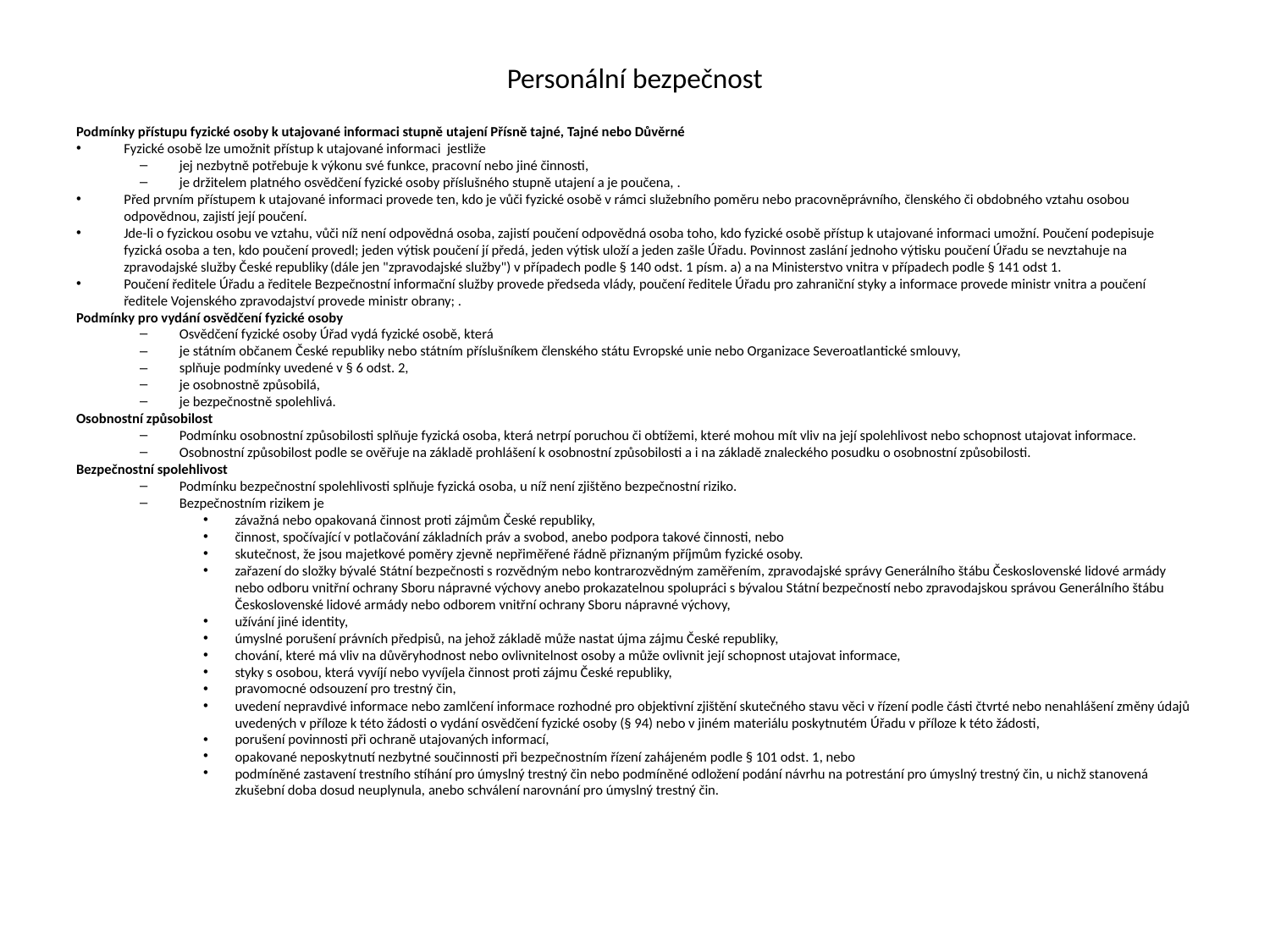

# Personální bezpečnost
Podmínky přístupu fyzické osoby k utajované informaci stupně utajení Přísně tajné, Tajné nebo Důvěrné
Fyzické osobě lze umožnit přístup k utajované informaci  jestliže
jej nezbytně potřebuje k výkonu své funkce, pracovní nebo jiné činnosti,
je držitelem platného osvědčení fyzické osoby příslušného stupně utajení a je poučena, .
Před prvním přístupem k utajované informaci provede ten, kdo je vůči fyzické osobě v rámci služebního poměru nebo pracovněprávního, členského či obdobného vztahu osobou odpovědnou, zajistí její poučení.
Jde-li o fyzickou osobu ve vztahu, vůči níž není odpovědná osoba, zajistí poučení odpovědná osoba toho, kdo fyzické osobě přístup k utajované informaci umožní. Poučení podepisuje fyzická osoba a ten, kdo poučení provedl; jeden výtisk poučení jí předá, jeden výtisk uloží a jeden zašle Úřadu. Povinnost zaslání jednoho výtisku poučení Úřadu se nevztahuje na zpravodajské služby České republiky (dále jen "zpravodajské služby") v případech podle § 140 odst. 1 písm. a) a na Ministerstvo vnitra v případech podle § 141 odst 1.
Poučení ředitele Úřadu a ředitele Bezpečnostní informační služby provede předseda vlády, poučení ředitele Úřadu pro zahraniční styky a informace provede ministr vnitra a poučení ředitele Vojenského zpravodajství provede ministr obrany; .
Podmínky pro vydání osvědčení fyzické osoby
Osvědčení fyzické osoby Úřad vydá fyzické osobě, která
je státním občanem České republiky nebo státním příslušníkem členského státu Evropské unie nebo Organizace Severoatlantické smlouvy,
splňuje podmínky uvedené v § 6 odst. 2,
je osobnostně způsobilá,
je bezpečnostně spolehlivá.
Osobnostní způsobilost
Podmínku osobnostní způsobilosti splňuje fyzická osoba, která netrpí poruchou či obtížemi, které mohou mít vliv na její spolehlivost nebo schopnost utajovat informace.
Osobnostní způsobilost podle se ověřuje na základě prohlášení k osobnostní způsobilosti a i na základě znaleckého posudku o osobnostní způsobilosti.
Bezpečnostní spolehlivost
Podmínku bezpečnostní spolehlivosti splňuje fyzická osoba, u níž není zjištěno bezpečnostní riziko.
Bezpečnostním rizikem je
závažná nebo opakovaná činnost proti zájmům České republiky,
činnost, spočívající v potlačování základních práv a svobod, anebo podpora takové činnosti, nebo
skutečnost, že jsou majetkové poměry zjevně nepřiměřené řádně přiznaným příjmům fyzické osoby.
zařazení do složky bývalé Státní bezpečnosti s rozvědným nebo kontrarozvědným zaměřením, zpravodajské správy Generálního štábu Československé lidové armády nebo odboru vnitřní ochrany Sboru nápravné výchovy anebo prokazatelnou spolupráci s bývalou Státní bezpečností nebo zpravodajskou správou Generálního štábu Československé lidové armády nebo odborem vnitřní ochrany Sboru nápravné výchovy,
užívání jiné identity,
úmyslné porušení právních předpisů, na jehož základě může nastat újma zájmu České republiky,
chování, které má vliv na důvěryhodnost nebo ovlivnitelnost osoby a může ovlivnit její schopnost utajovat informace,
styky s osobou, která vyvíjí nebo vyvíjela činnost proti zájmu České republiky,
pravomocné odsouzení pro trestný čin,
uvedení nepravdivé informace nebo zamlčení informace rozhodné pro objektivní zjištění skutečného stavu věci v řízení podle části čtvrté nebo nenahlášení změny údajů uvedených v příloze k této žádosti o vydání osvědčení fyzické osoby (§ 94) nebo v jiném materiálu poskytnutém Úřadu v příloze k této žádosti,
porušení povinnosti při ochraně utajovaných informací,
opakované neposkytnutí nezbytné součinnosti při bezpečnostním řízení zahájeném podle § 101 odst. 1, nebo
podmíněné zastavení trestního stíhání pro úmyslný trestný čin nebo podmíněné odložení podání návrhu na potrestání pro úmyslný trestný čin, u nichž stanovená zkušební doba dosud neuplynula, anebo schválení narovnání pro úmyslný trestný čin.